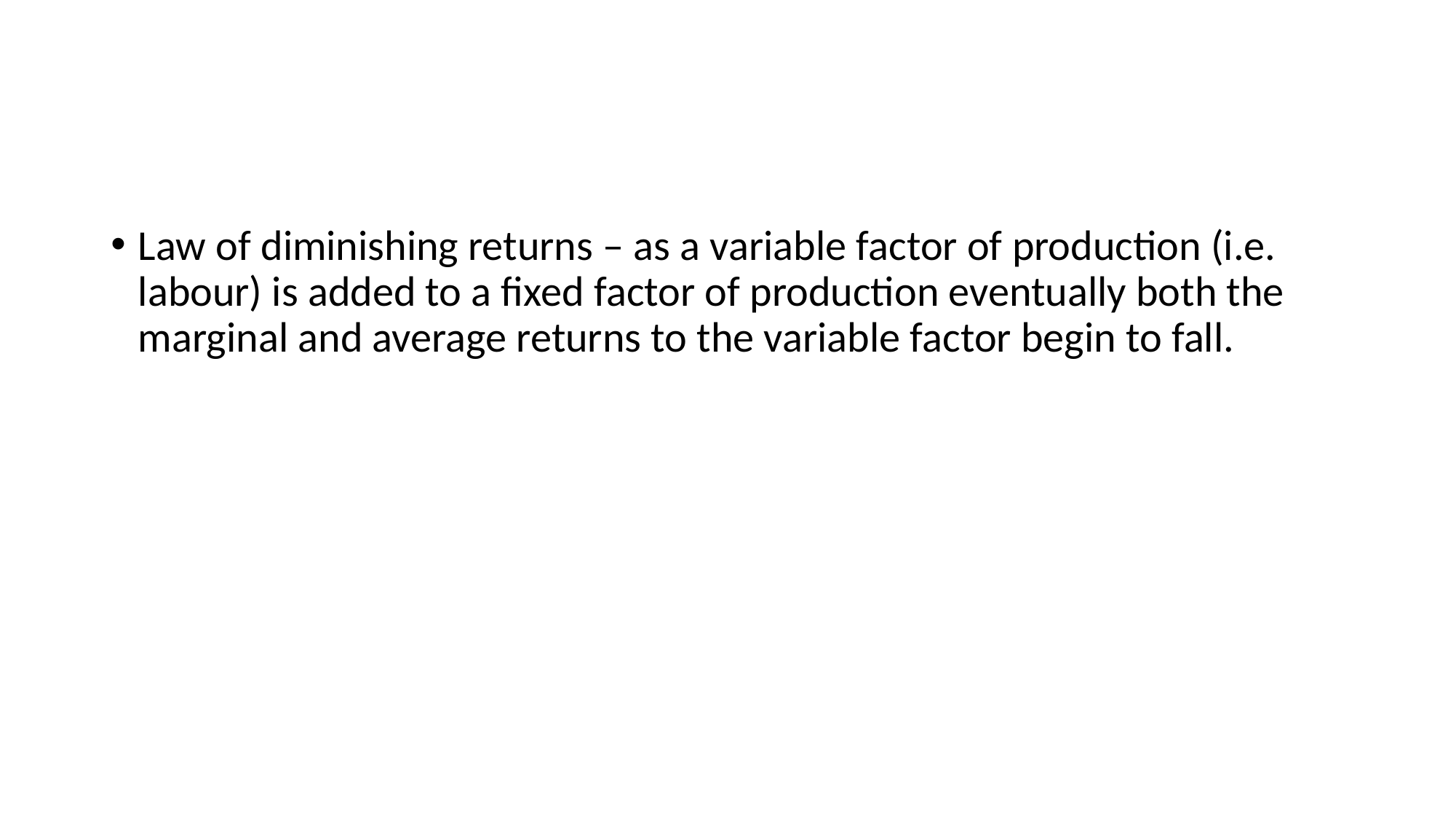

#
Law of diminishing returns – as a variable factor of production (i.e. labour) is added to a fixed factor of production eventually both the marginal and average returns to the variable factor begin to fall.